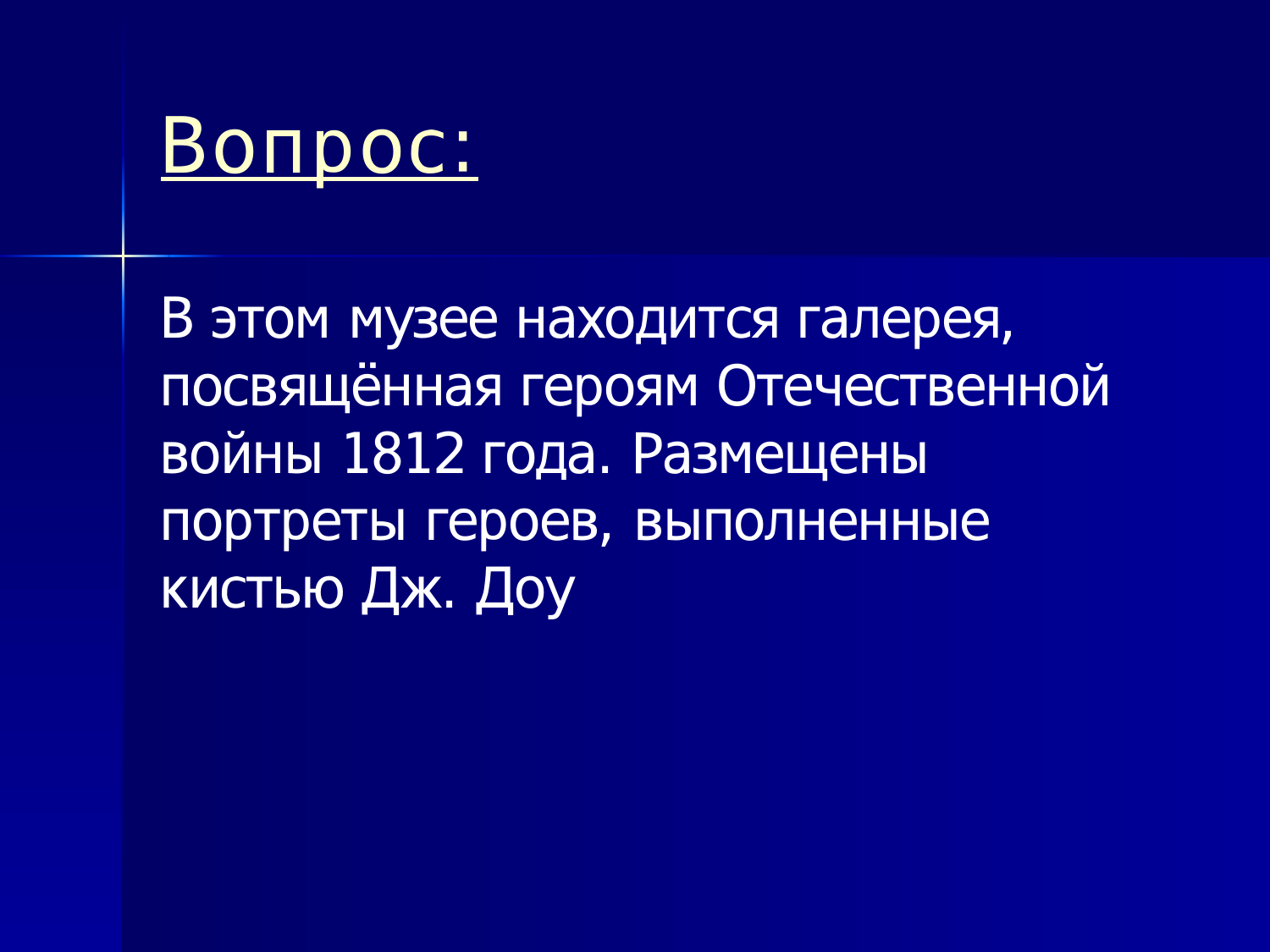

# Вопрос:
В этом музее находится галерея, посвящённая героям Отечественной войны 1812 года. Размещены портреты героев, выполненные кистью Дж. Доу